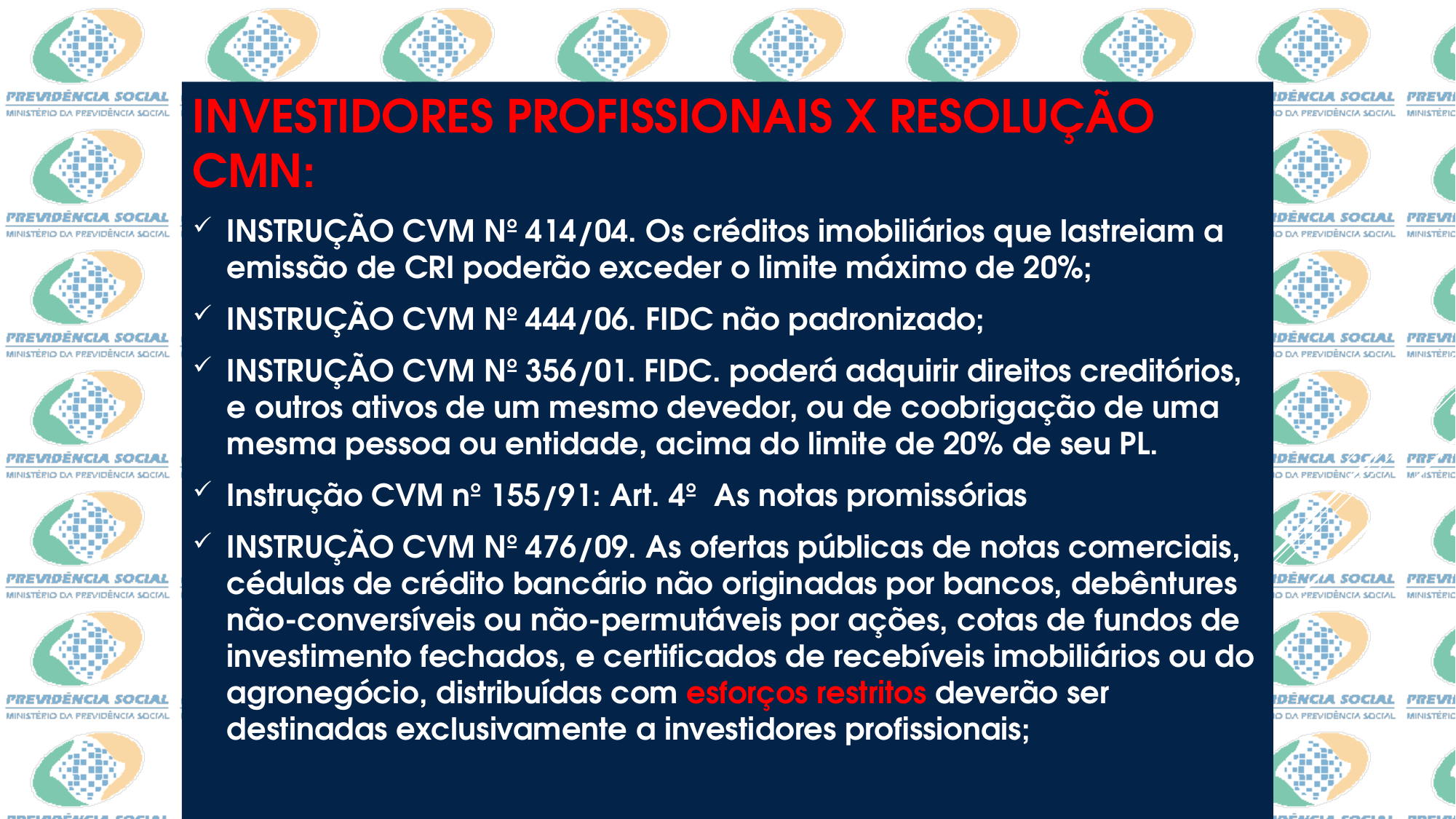

INVESTIDORES PROFISSIONAIS X RESOLUÇÃO CMN:
INSTRUÇÃO CVM Nº 414/04. Os créditos imobiliários que lastreiam a emissão de CRI poderão exceder o limite máximo de 20%;
INSTRUÇÃO CVM Nº 444/06. FIDC não padronizado;
INSTRUÇÃO CVM Nº 356/01. FIDC. poderá adquirir direitos creditórios, e outros ativos de um mesmo devedor, ou de coobrigação de uma mesma pessoa ou entidade, acima do limite de 20% de seu PL.
Instrução CVM nº 155/91: Art. 4º  As notas promissórias
INSTRUÇÃO CVM Nº 476/09. As ofertas públicas de notas comerciais, cédulas de crédito bancário não originadas por bancos, debêntures não-conversíveis ou não-permutáveis por ações, cotas de fundos de investimento fechados, e certificados de recebíveis imobiliários ou do agronegócio, distribuídas com esforços restritos deverão ser destinadas exclusivamente a investidores profissionais;